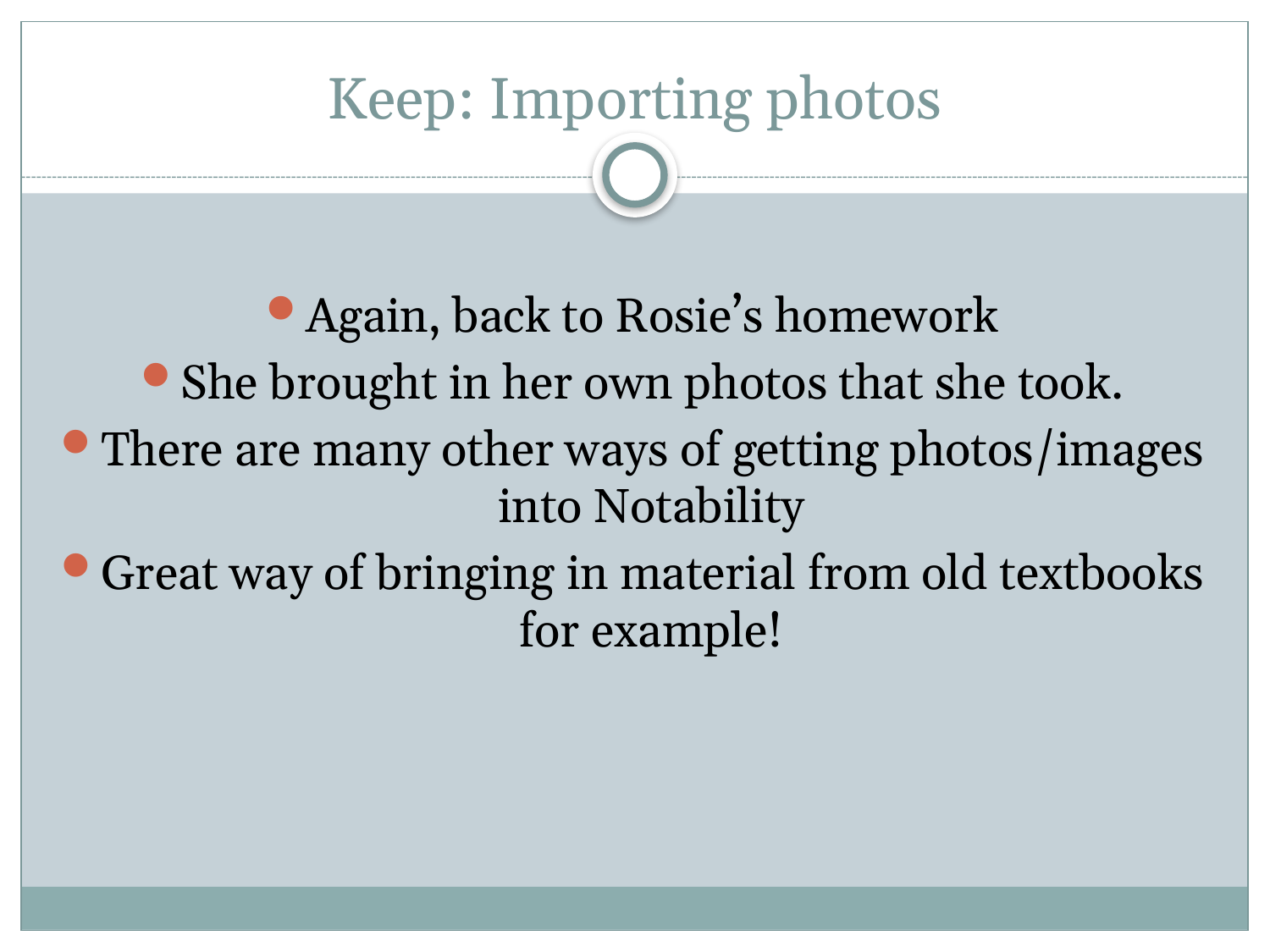

# Keep: Importing photos

Again, back to Rosie’s homework
She brought in her own photos that she took.
There are many other ways of getting photos/images into Notability
Great way of bringing in material from old textbooks for example!